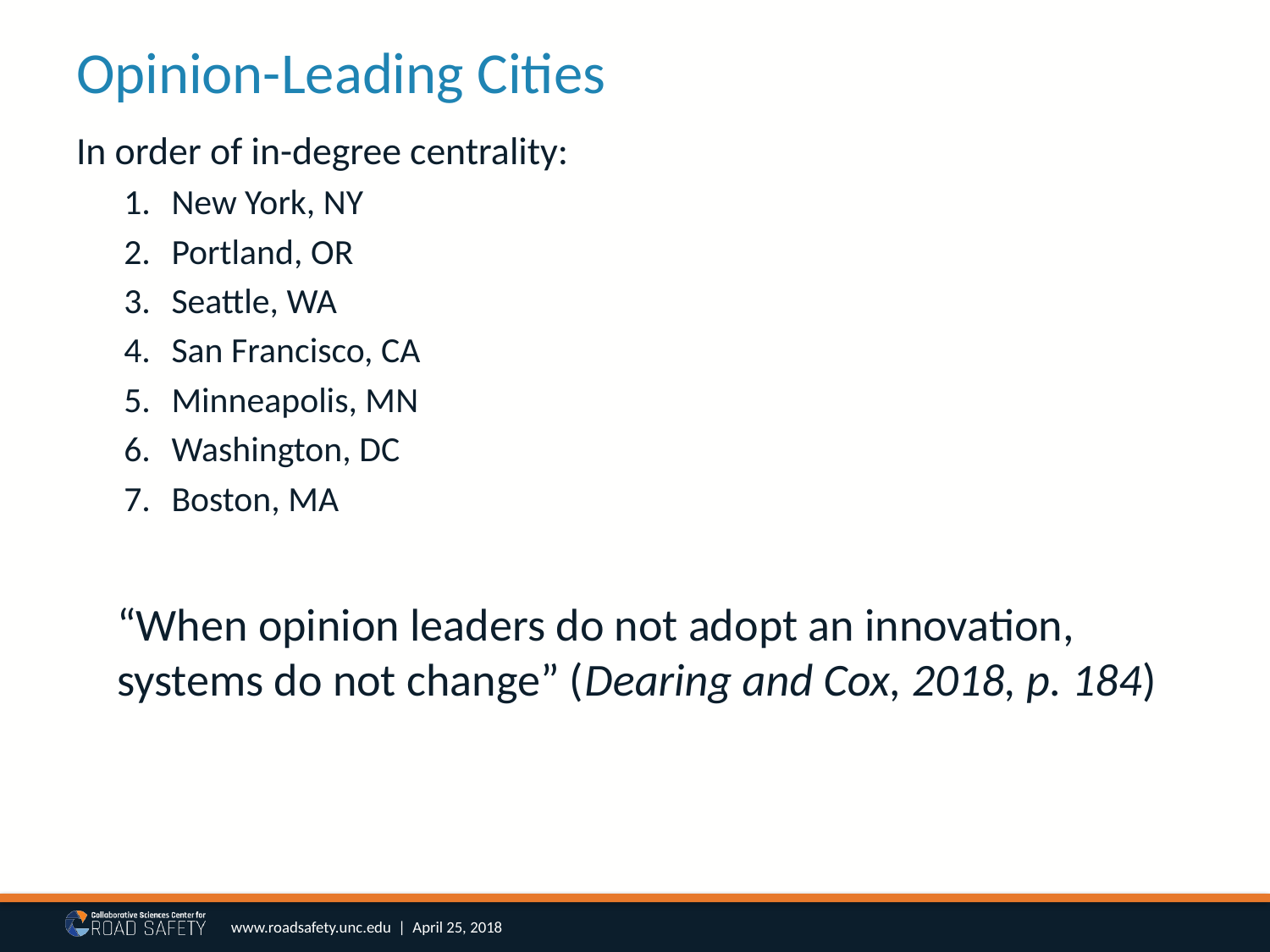

# Opinion-Leading Cities
In order of in-degree centrality:
New York, NY
Portland, OR
Seattle, WA
San Francisco, CA
Minneapolis, MN
Washington, DC
Boston, MA
“When opinion leaders do not adopt an innovation, systems do not change” (Dearing and Cox, 2018, p. 184)
www.roadsafety.unc.edu  |  April 25, 2018